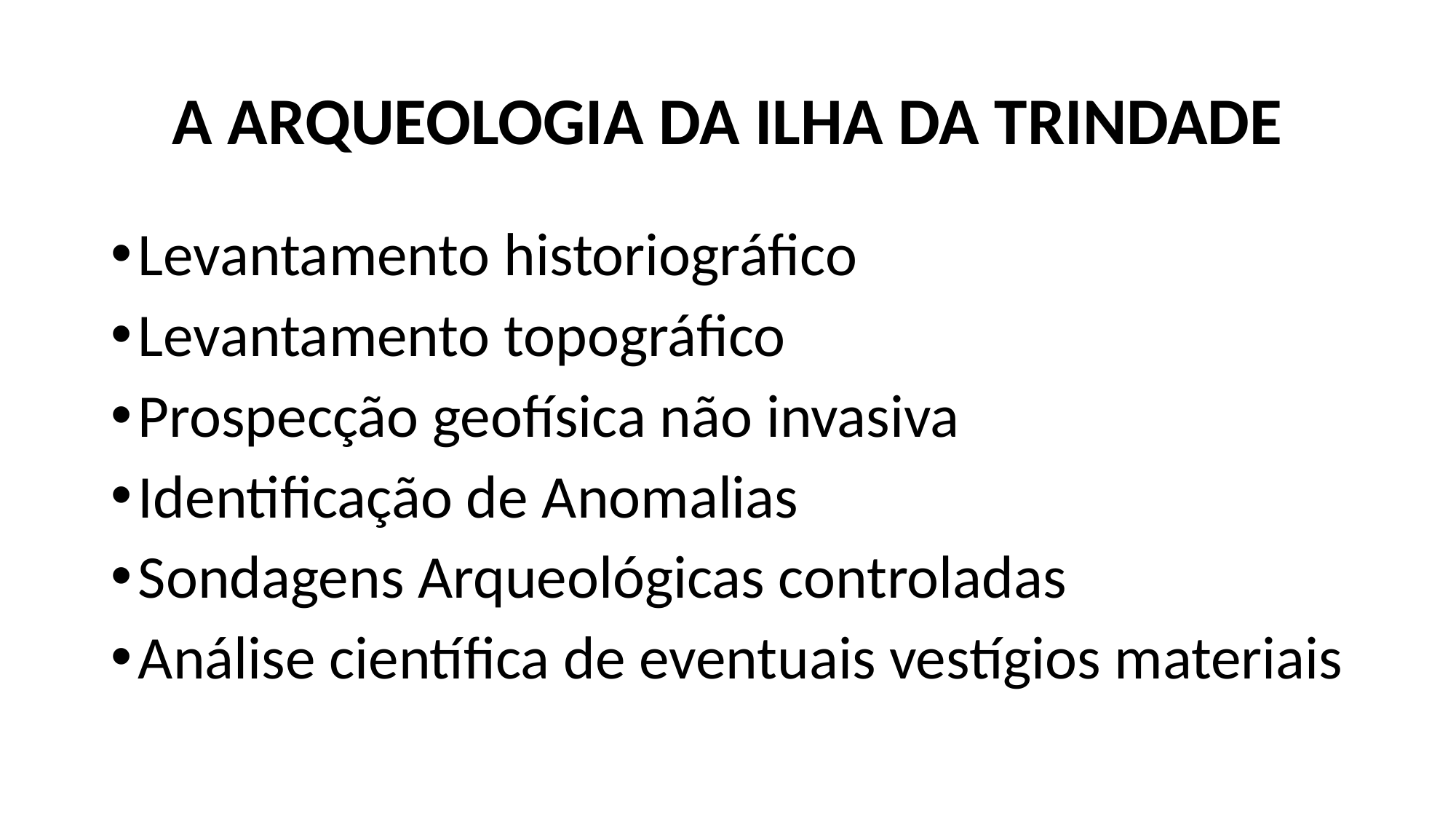

# A arqueologia da Ilha da Trindade
Levantamento historiográfico
Levantamento topográfico
Prospecção geofísica não invasiva
Identificação de Anomalias
Sondagens Arqueológicas controladas
Análise científica de eventuais vestígios materiais